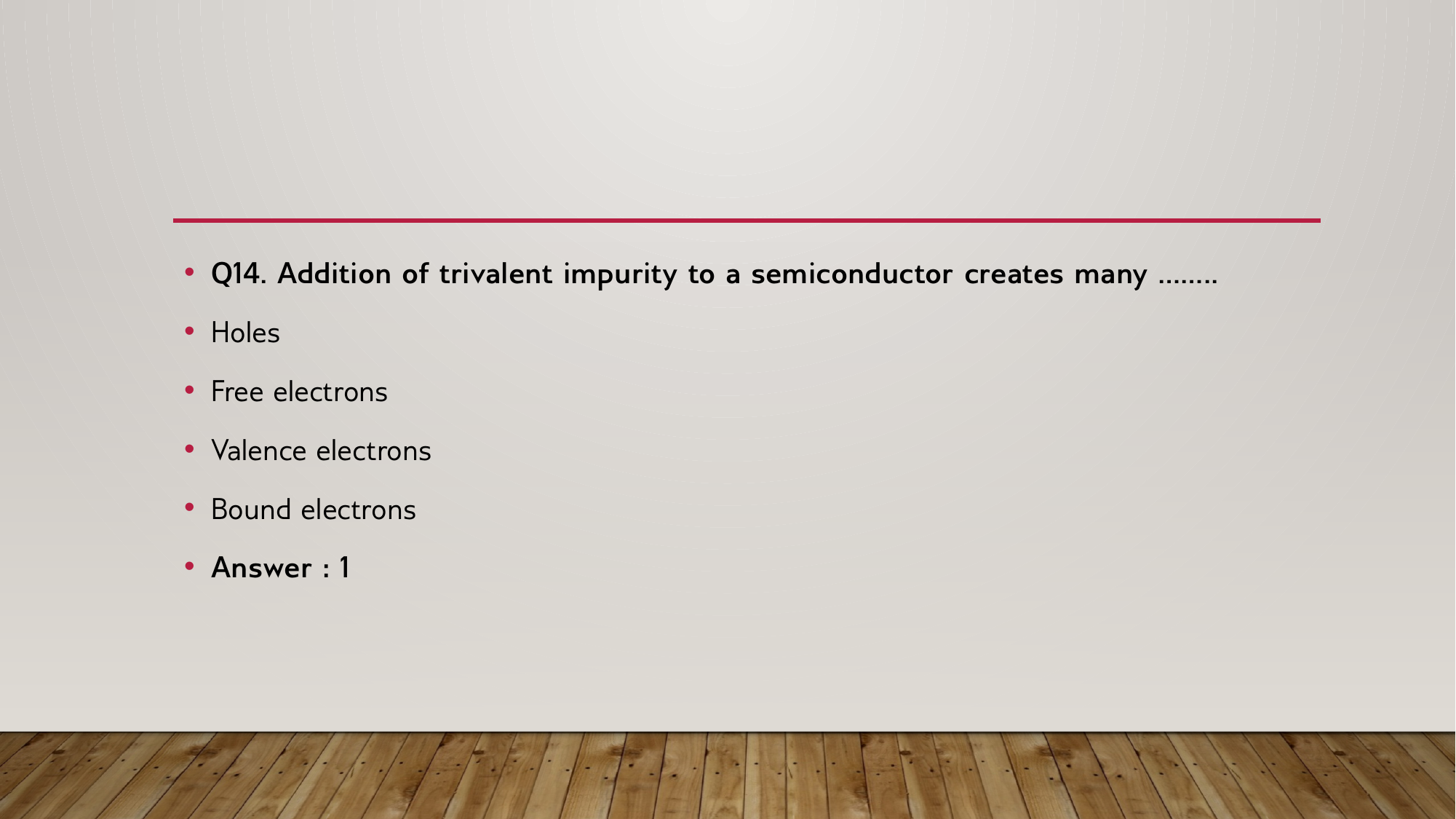

Q14. Addition of trivalent impurity to a semiconductor creates many ……..
Holes
Free electrons
Valence electrons
Bound electrons
Answer : 1